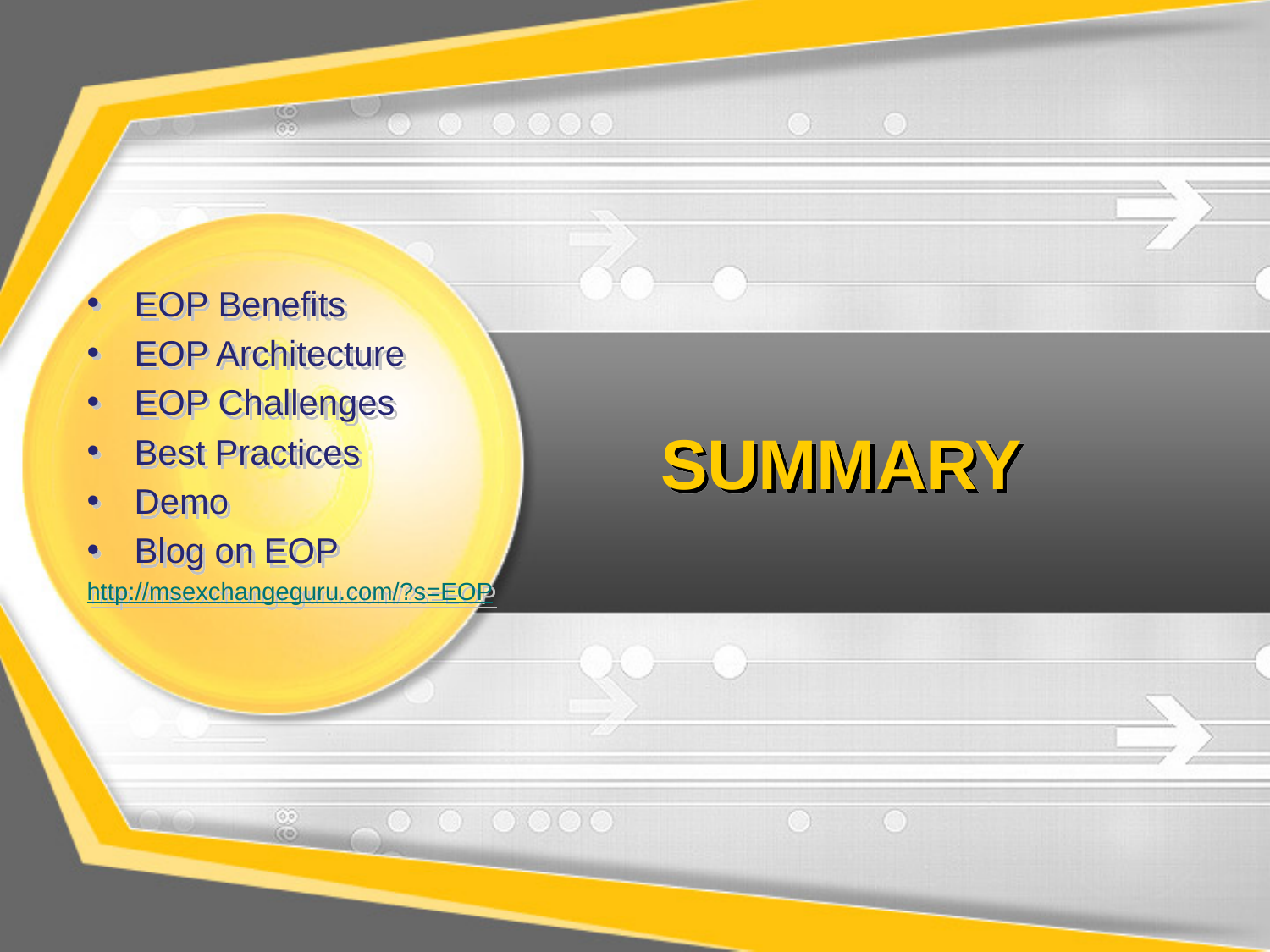

EOP Benefits
EOP Architecture
EOP Challenges
Best Practices
Demo
Blog on EOP
http://msexchangeguru.com/?s=EOP

# Summary